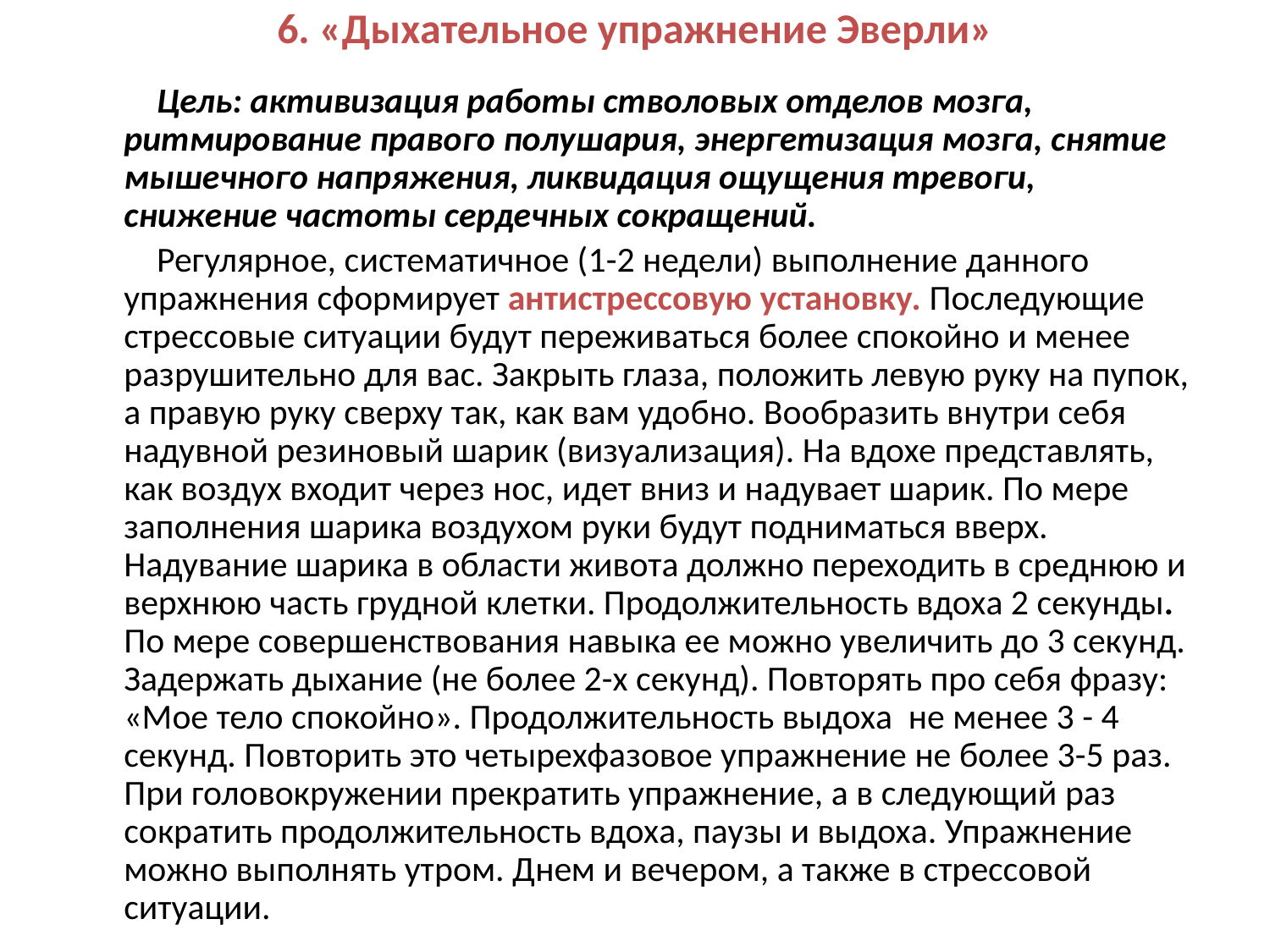

# 6. «Дыхательное упражнение Эверли»
          Цель: активизация работы стволовых отделов мозга, ритмирование правого полушария, энергетизация мозга, снятие мышечного напряжения, ликвидация ощущения тревоги, снижение частоты сердечных сокращений.
          Регулярное, систематичное (1-2 недели) выполнение данного упражнения сформирует антистрессовую установку. Последующие стрессовые ситуации будут переживаться более спокойно и менее разрушительно для вас. Закрыть глаза, положить левую руку на пупок, а правую руку сверху так, как вам удобно. Вообразить внутри себя надувной резиновый шарик (визуализация). На вдохе представлять, как воздух входит через нос, идет вниз и надувает шарик. По мере заполнения шарика воздухом руки будут подниматься вверх. Надувание шарика в области живота должно переходить в среднюю и верхнюю часть грудной клетки. Продолжительность вдоха 2 секунды. По мере совершенствования навыка ее можно увеличить до 3 секунд. Задержать дыхание (не более 2-х секунд). Повторять про себя фразу: «Мое тело спокойно». Продолжительность выдоха  не менее 3 - 4 секунд. Повторить это четырехфазовое упражнение не более 3-5 раз. При головокружении прекратить упражнение, а в следующий раз сократить продолжительность вдоха, паузы и выдоха. Упражнение можно выполнять утром. Днем и вечером, а также в стрессовой ситуации.